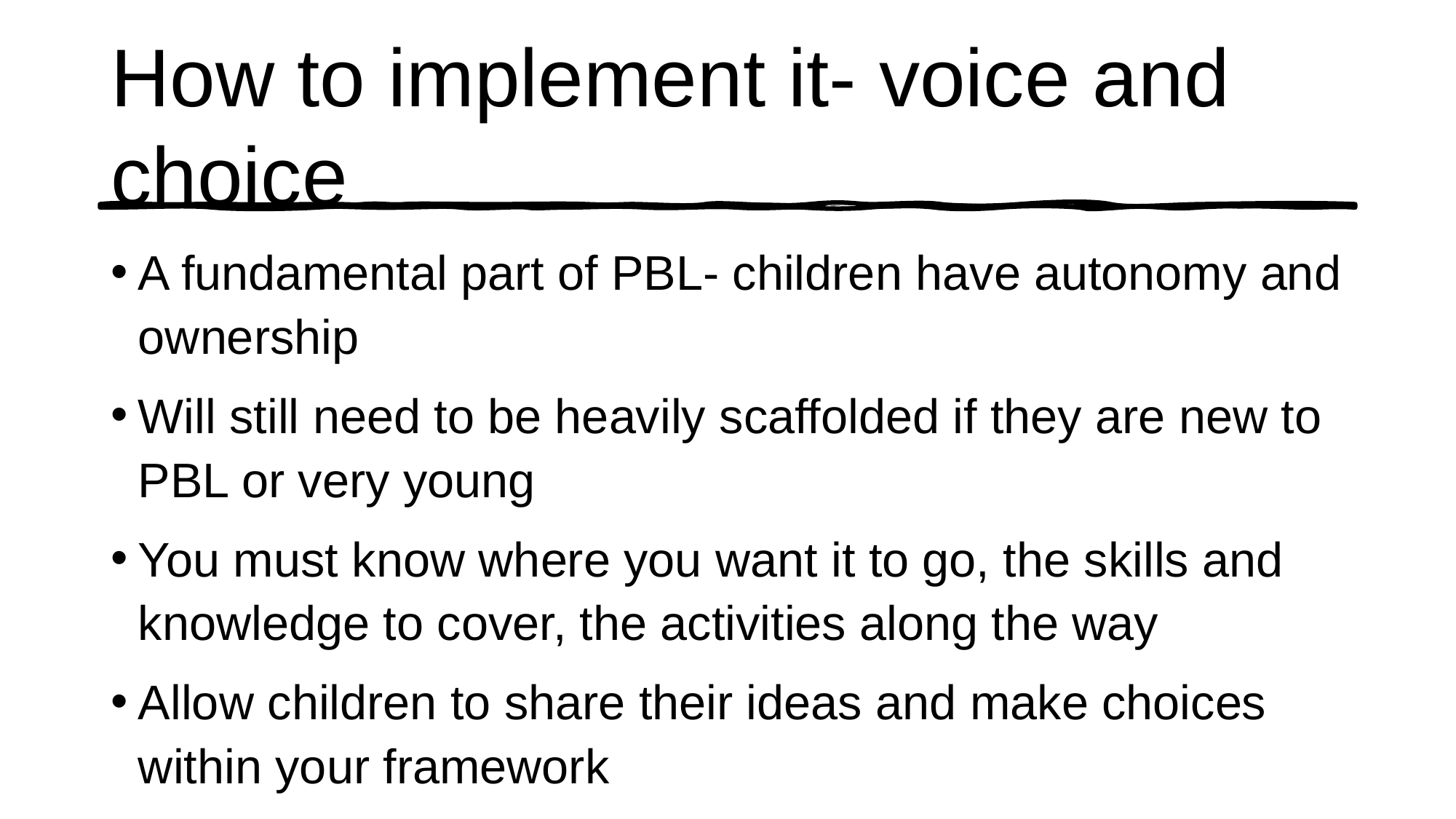

# How to implement it- voice and choice
A fundamental part of PBL- children have autonomy and ownership
Will still need to be heavily scaffolded if they are new to PBL or very young
You must know where you want it to go, the skills and knowledge to cover, the activities along the way
Allow children to share their ideas and make choices within your framework
Let them prioritise the elements of the project they want to work on- not every outcome has to be identical
Ensure you are flexible!